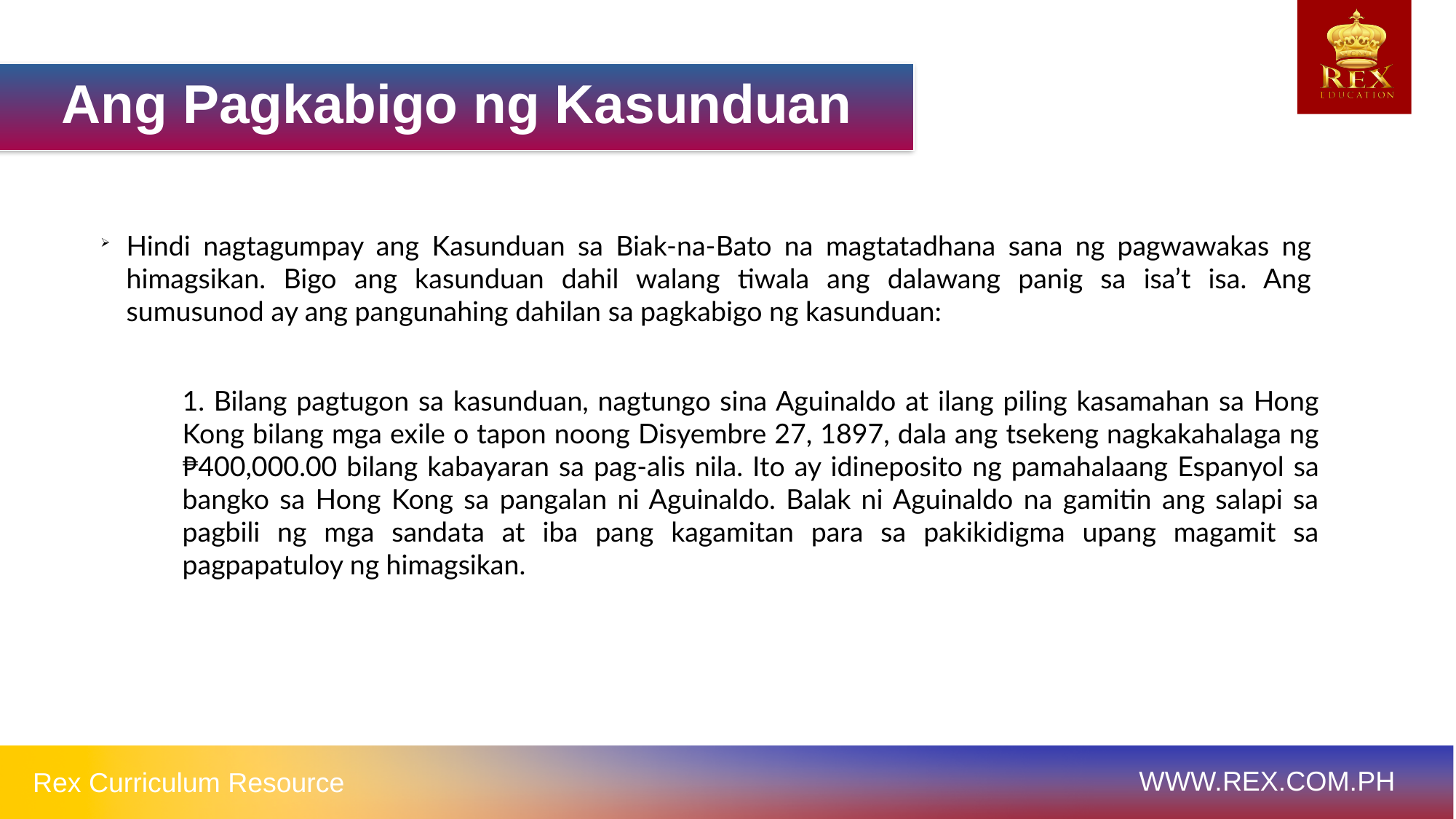

Ang Pagkabigo ng Kasunduan

Hindi nagtagumpay ang Kasunduan sa Biak-na-Bato na magtatadhana sana ng pagwawakas ng himagsikan. Bigo ang kasunduan dahil walang tiwala ang dalawang panig sa isa’t isa. Ang sumusunod ay ang pangunahing dahilan sa pagkabigo ng kasunduan:

1. Bilang pagtugon sa kasunduan, nagtungo sina Aguinaldo at ilang piling kasamahan sa Hong Kong bilang mga exile o tapon noong Disyembre 27, 1897, dala ang tsekeng nagkakahalaga ng ₱400,000.00 bilang kabayaran sa pag-alis nila. Ito ay idineposito ng pamahalaang Espanyol sa bangko sa Hong Kong sa pangalan ni Aguinaldo. Balak ni Aguinaldo na gamitin ang salapi sa pagbili ng mga sandata at iba pang kagamitan para sa pakikidigma upang magamit sa pagpapatuloy ng himagsikan.